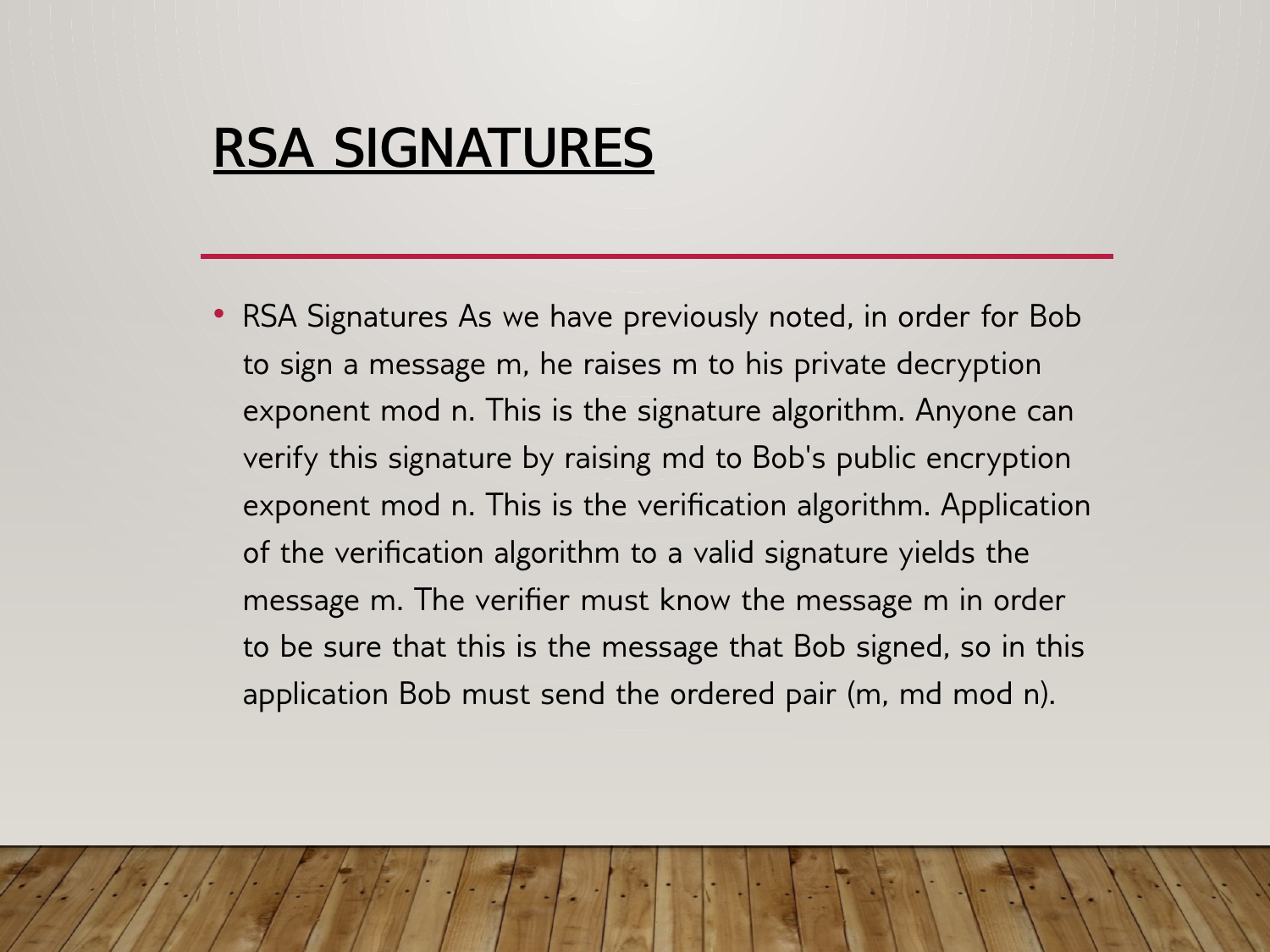

# RSA Signatures
RSA Signatures As we have previously noted, in order for Bob to sign a message m, he raises m to his private decryption exponent mod n. This is the signature algorithm. Anyone can verify this signature by raising md to Bob's public encryption exponent mod n. This is the verification algorithm. Application of the verification algorithm to a valid signature yields the message m. The verifier must know the message m in order to be sure that this is the message that Bob signed, so in this application Bob must send the ordered pair (m, md mod n).